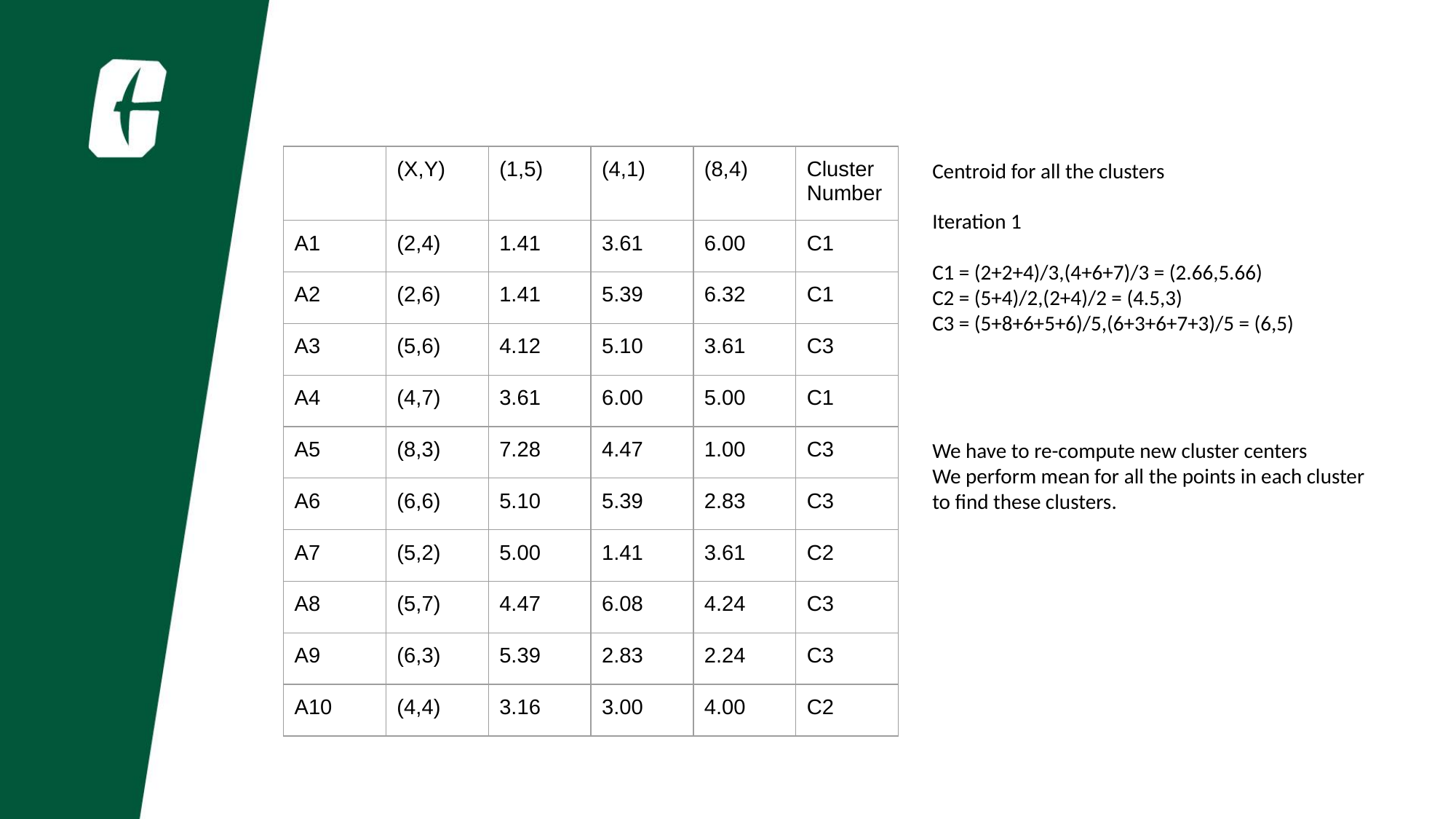

Centroid for all the clusters

Iteration 1

C1 = (2+2+4)/3,(4+6+7)/3 = (2.66,5.66)
C2 = (5+4)/2,(2+4)/2 = (4.5,3)
C3 = (5+8+6+5+6)/5,(6+3+6+7+3)/5 = (6,5)

We have to re-compute new cluster centers
We perform mean for all the points in each cluster to find these clusters.

|  | (X,Y) | (1,5) | (4,1) | (8,4) | Cluster Number |
| --- | --- | --- | --- | --- | --- |
| A1 | (2,4) | 1.41 | 3.61 | 6.00 | C1 |
| A2 | (2,6) | 1.41 | 5.39 | 6.32 | C1 |
| A3 | (5,6) | 4.12 | 5.10 | 3.61 | C3 |
| A4 | (4,7) | 3.61 | 6.00 | 5.00 | C1 |
| A5 | (8,3) | 7.28 | 4.47 | 1.00 | C3 |
| A6 | (6,6) | 5.10 | 5.39 | 2.83 | C3 |
| A7 | (5,2) | 5.00 | 1.41 | 3.61 | C2 |
| A8 | (5,7) | 4.47 | 6.08 | 4.24 | C3 |
| A9 | (6,3) | 5.39 | 2.83 | 2.24 | C3 |
| A10 | (4,4) | 3.16 | 3.00 | 4.00 | C2 |